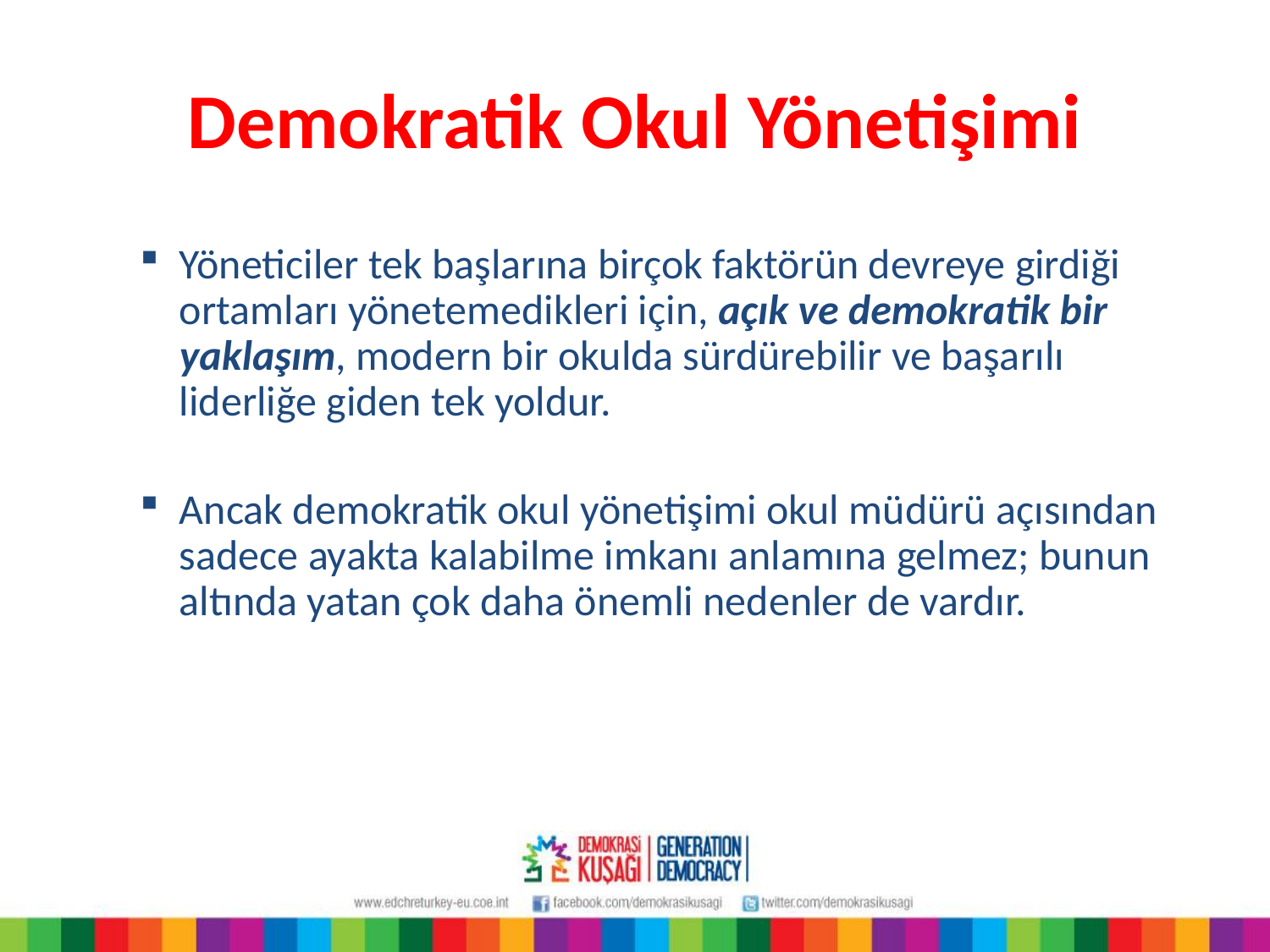

# Demokratik Okul Yönetişimi
Yöneticiler tek başlarına birçok faktörün devreye girdiği ortamları yönetemedikleri için, açık ve demokratik bir yaklaşım, modern bir okulda sürdürebilir ve başarılı liderliğe giden tek yoldur.

Ancak demokratik okul yönetişimi okul müdürü açısından sadece ayakta kalabilme imkanı anlamına gelmez; bunun altında yatan çok daha önemli nedenler de vardır.